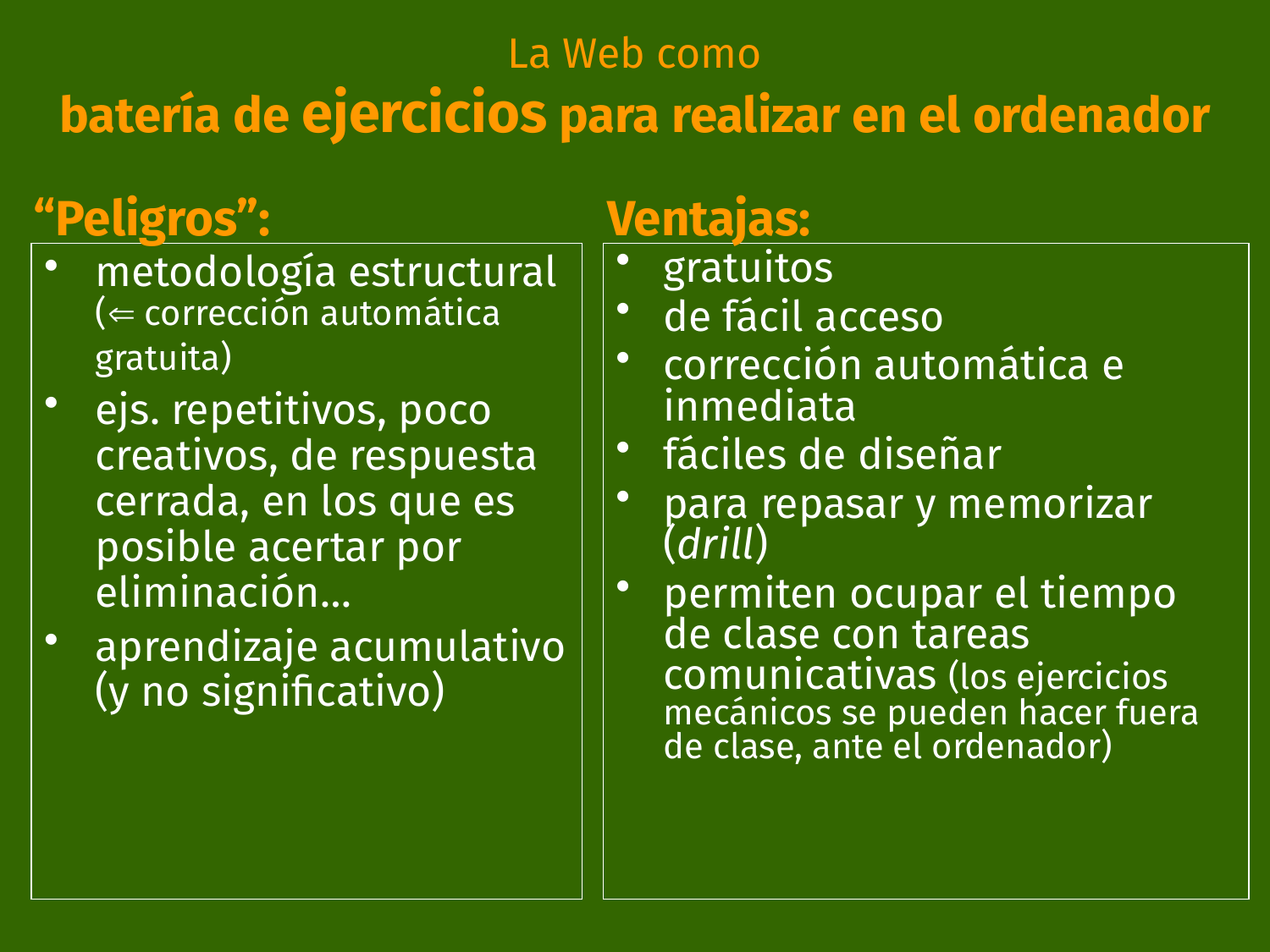

# La Web como batería de ejercicios para realizar en el ordenador
“Peligros”:
Ventajas:
metodología estructural (⇐ corrección automática gratuita)
ejs. repetitivos, poco creativos, de respuesta cerrada, en los que es posible acertar por eliminación…
aprendizaje acumulativo (y no significativo)

gratuitos
de fácil acceso
corrección automática e inmediata
fáciles de diseñar
para repasar y memorizar (drill)
permiten ocupar el tiempo de clase con tareas comunicativas (los ejercicios mecánicos se pueden hacer fuera de clase, ante el ordenador)